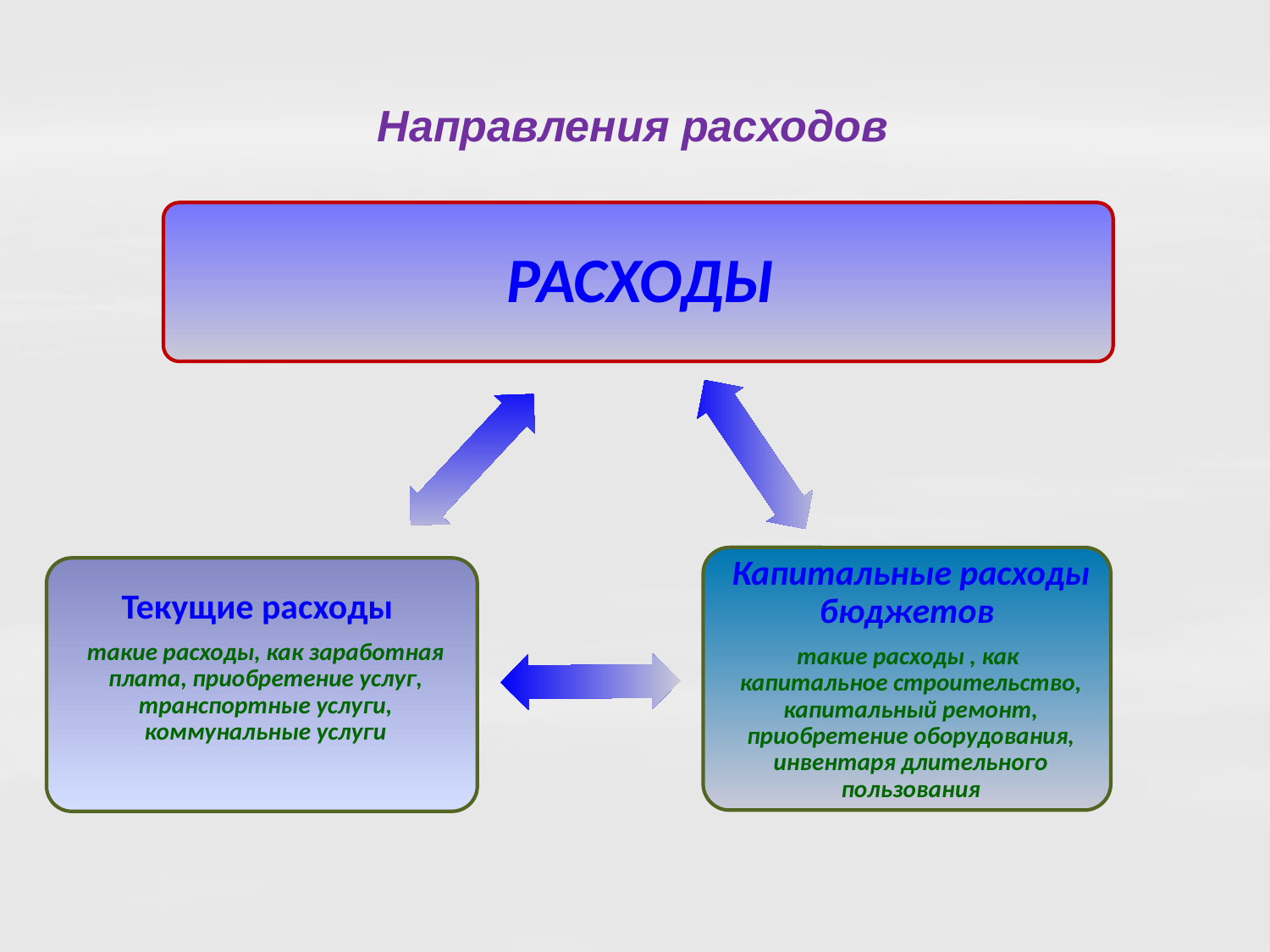

# Направления расходов
РАСХОДЫ

Капитальные расходы бюджетов
такие расходы , как  капитальное строительство, капитальный ремонт, приобретение оборудования, инвентаря длительного пользования

Текущие расходы
такие расходы, как заработная плата, приобретение услуг, транспортные услуги, коммунальные услуги